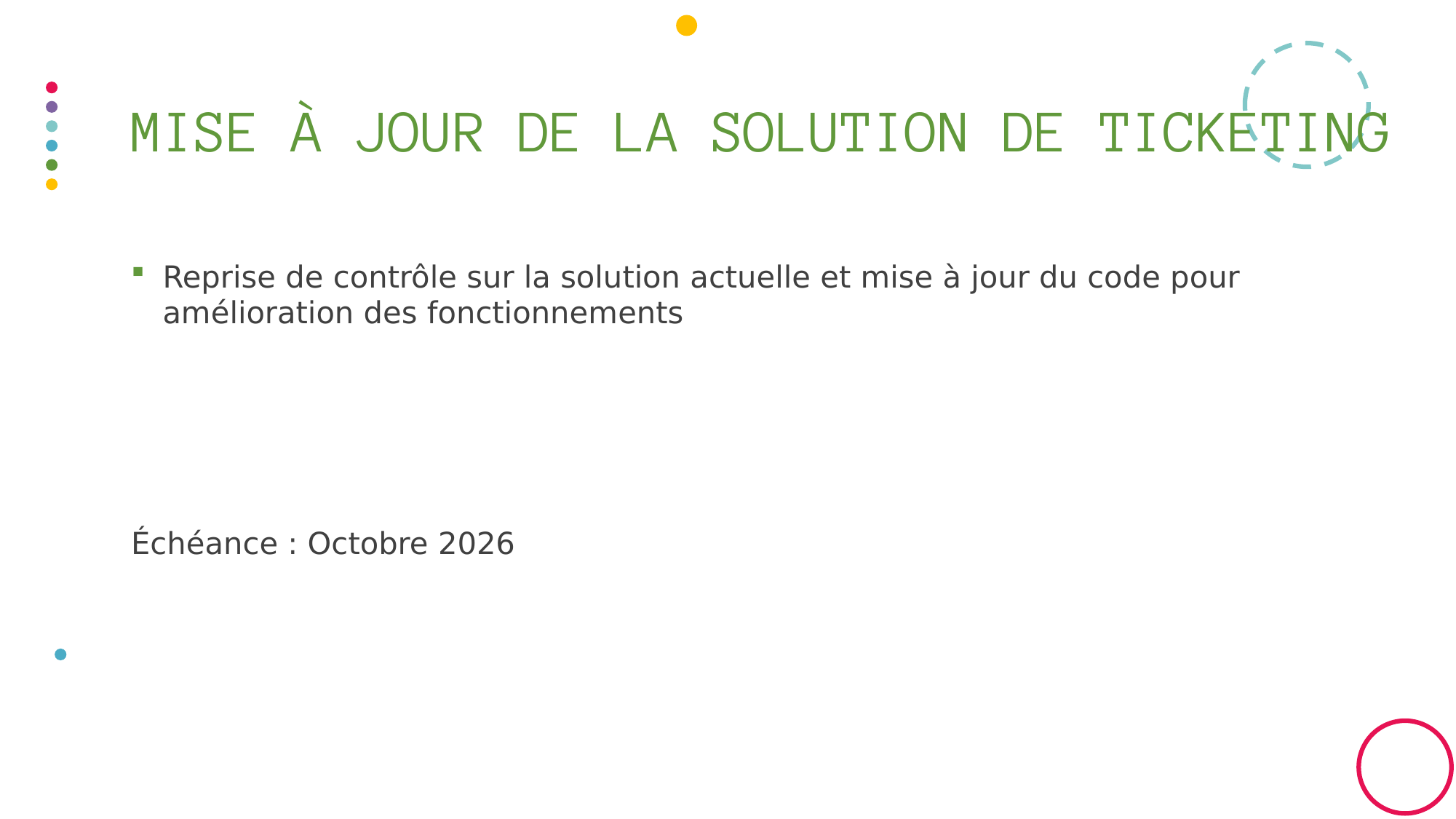

# Mise à jour de la solution de ticketing
Reprise de contrôle sur la solution actuelle et mise à jour du code pour amélioration des fonctionnements

Échéance : Octobre 2026